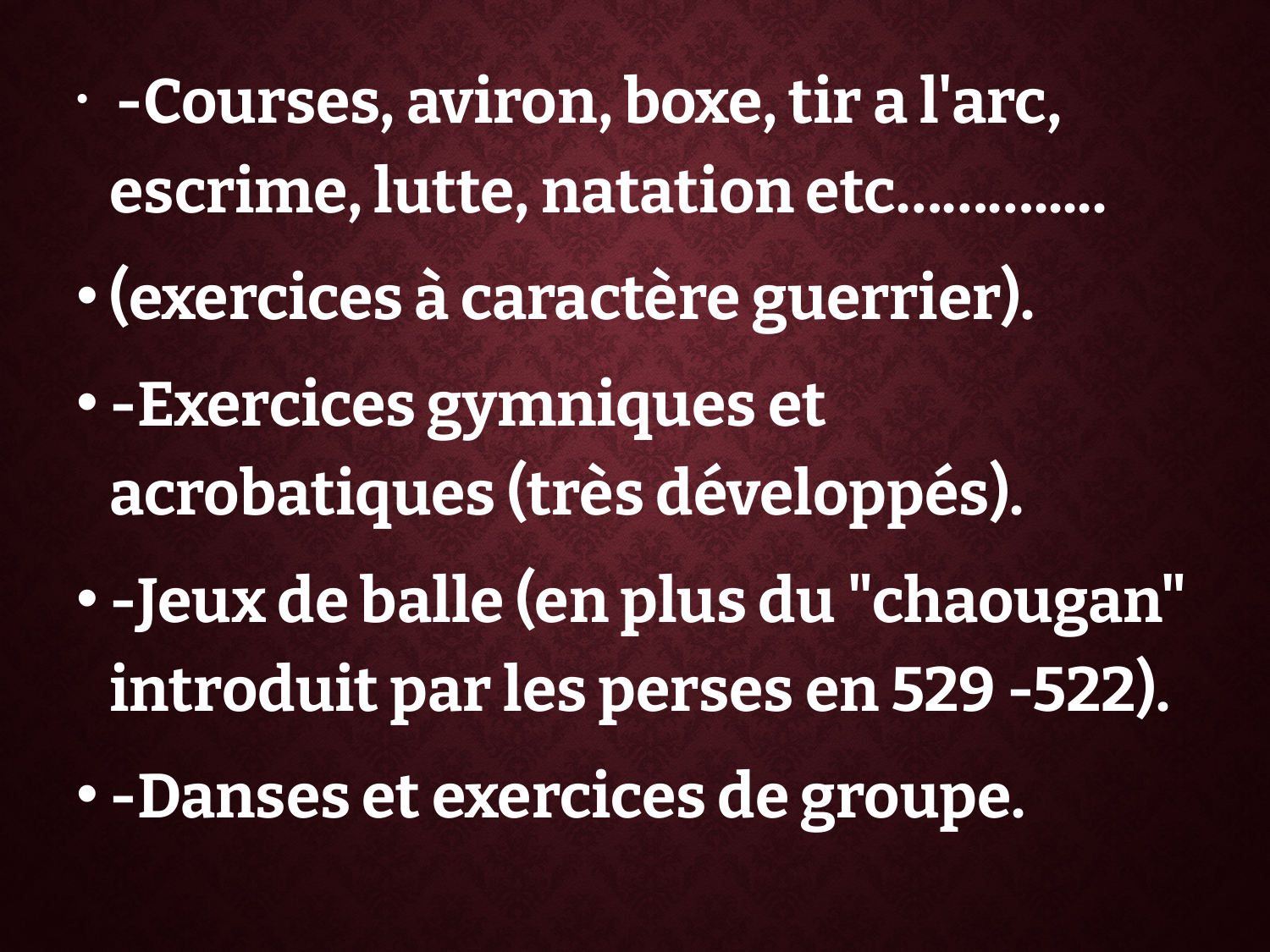

-Courses, aviron, boxe, tir a l'arc, escrime, lutte, natation etc……….....
(exercices à caractère guerrier).
-Exercices gymniques et acrobatiques (très développés).
-Jeux de balle (en plus du "chaougan" introduit par les perses en 529 -522).
-Danses et exercices de groupe.